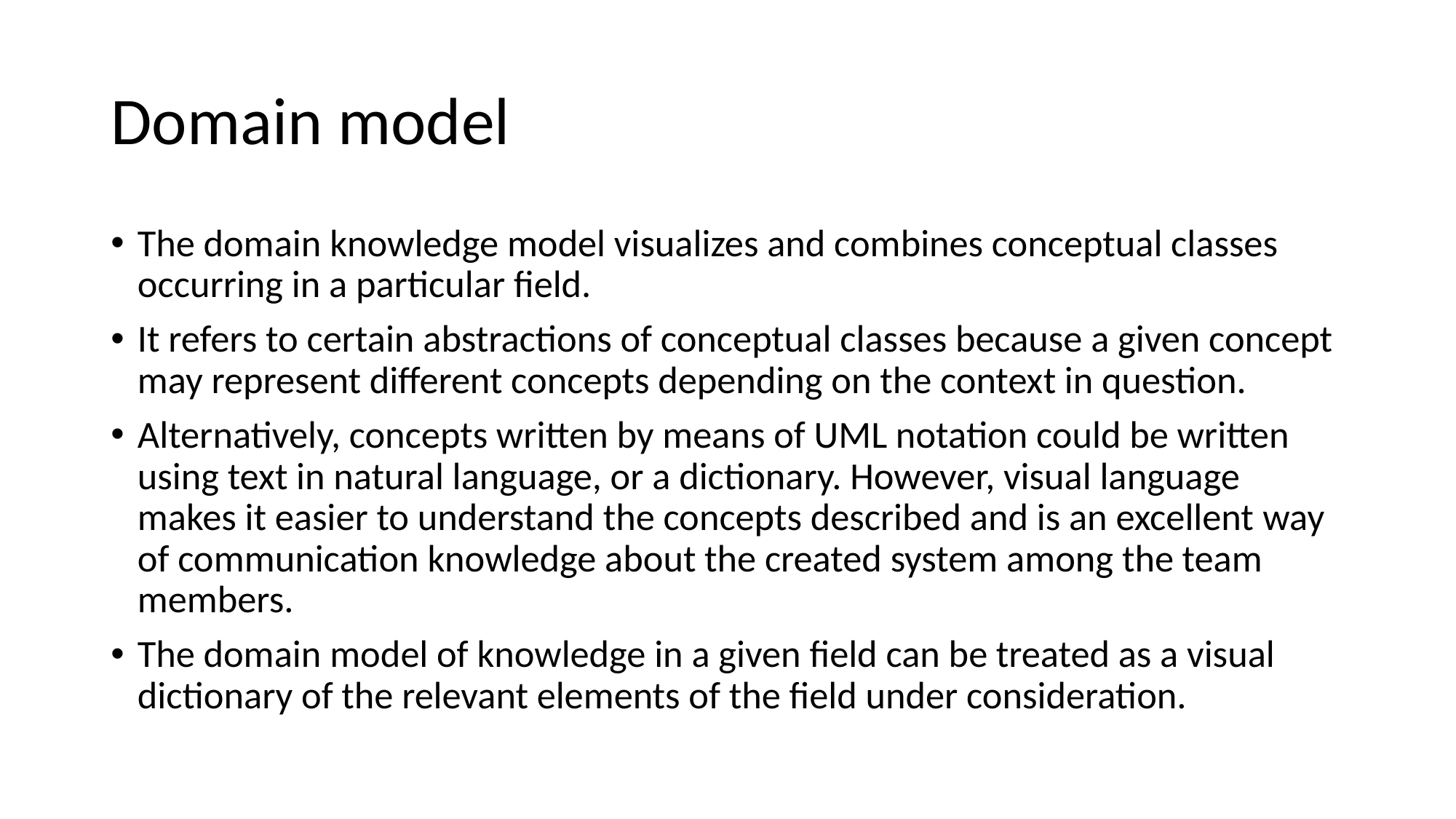

# Domain model
The domain knowledge model visualizes and combines conceptual classes occurring in a particular field.
It refers to certain abstractions of conceptual classes because a given concept may represent different concepts depending on the context in question.
Alternatively, concepts written by means of UML notation could be written using text in natural language, or a dictionary. However, visual language makes it easier to understand the concepts described and is an excellent way of communication knowledge about the created system among the team members.
The domain model of knowledge in a given field can be treated as a visual dictionary of the relevant elements of the field under consideration.